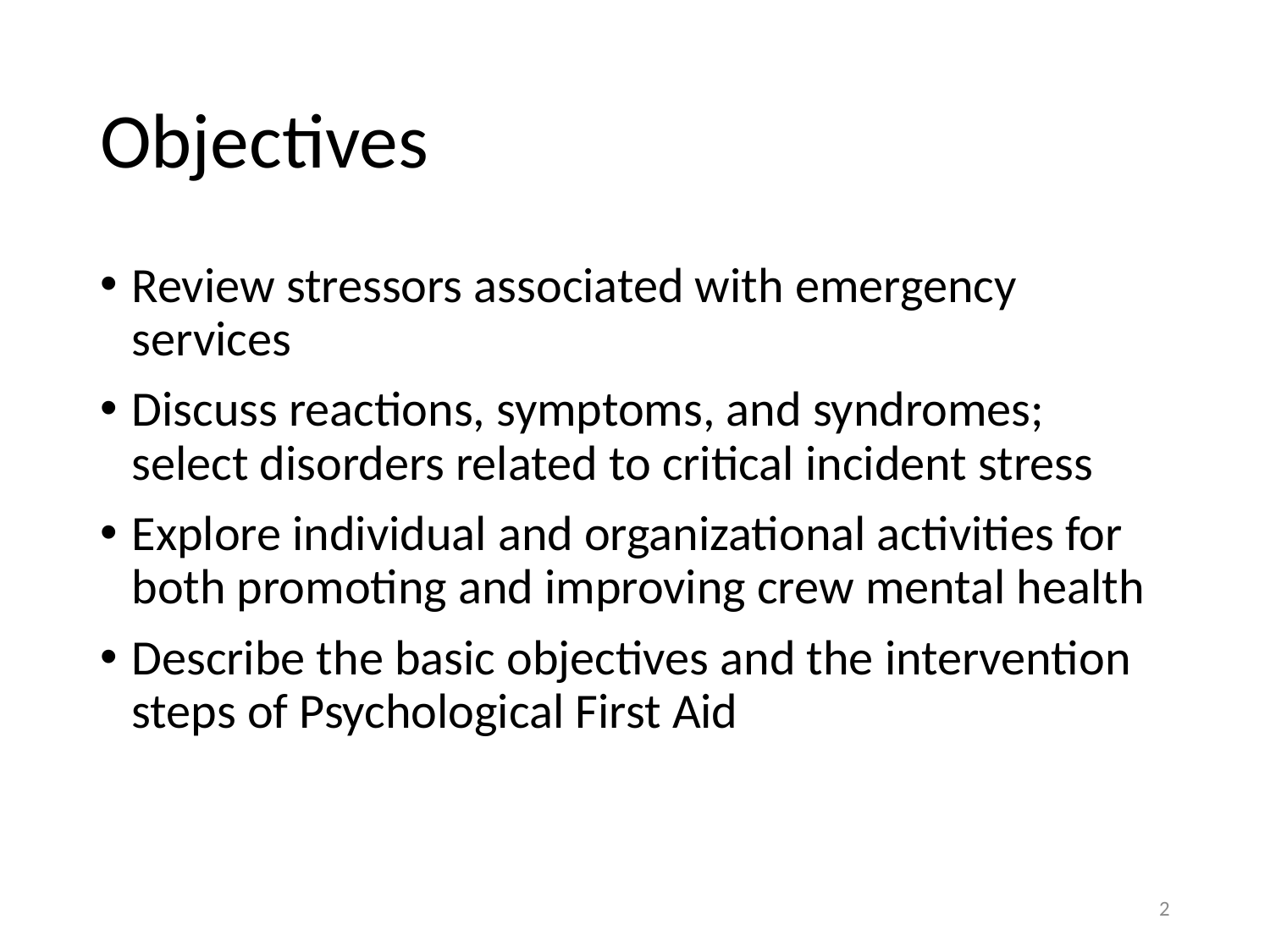

# Objectives
Review stressors associated with emergency services
Discuss reactions, symptoms, and syndromes; select disorders related to critical incident stress
Explore individual and organizational activities for both promoting and improving crew mental health
Describe the basic objectives and the intervention steps of Psychological First Aid
2